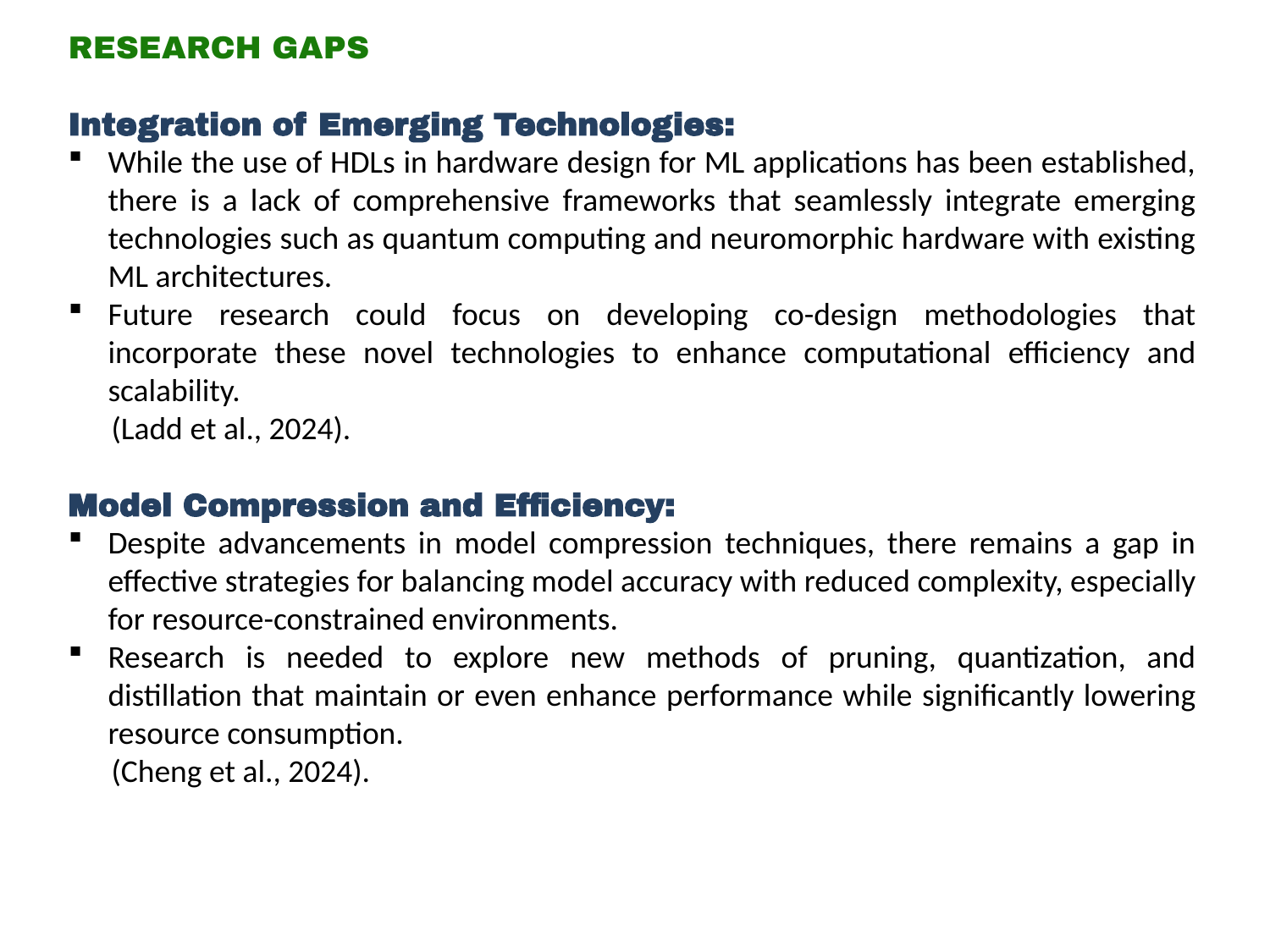

RESEARCH GAPS

Integration of Emerging Technologies:
While the use of HDLs in hardware design for ML applications has been established, there is a lack of comprehensive frameworks that seamlessly integrate emerging technologies such as quantum computing and neuromorphic hardware with existing ML architectures.
Future research could focus on developing co-design methodologies that incorporate these novel technologies to enhance computational efficiency and scalability.
      (Ladd et al., 2024).

Model Compression and Efficiency:
Despite advancements in model compression techniques, there remains a gap in effective strategies for balancing model accuracy with reduced complexity, especially for resource-constrained environments.
Research is needed to explore new methods of pruning, quantization, and distillation that maintain or even enhance performance while significantly lowering resource consumption.
      (Cheng et al., 2024).